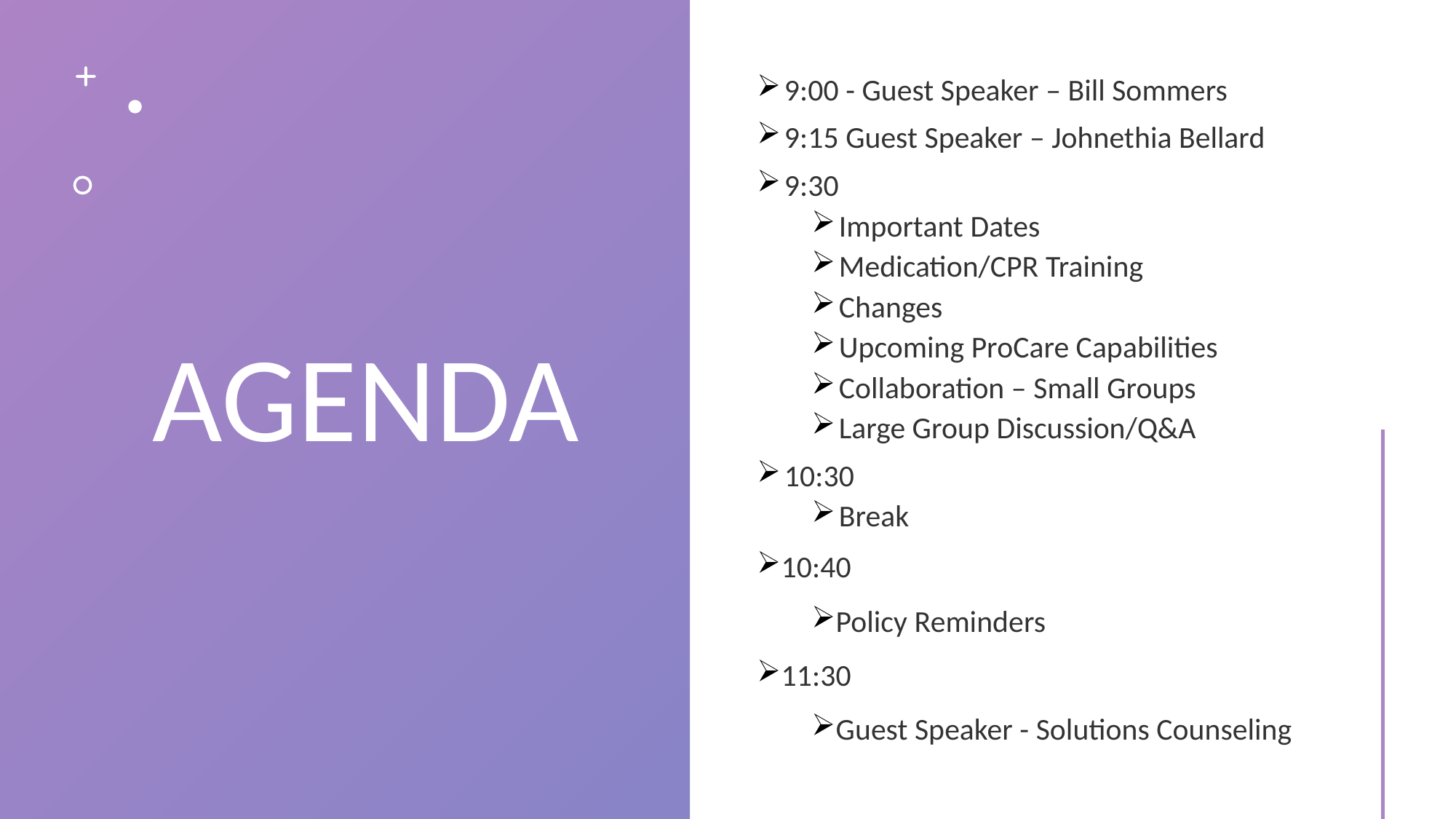

# AGENDA
9:00 - Guest Speaker – Bill Sommers
9:15 Guest Speaker – Johnethia Bellard
9:30
Important Dates
Medication/CPR Training
Changes
Upcoming ProCare Capabilities
Collaboration – Small Groups
Large Group Discussion/Q&A
10:30
Break
10:40
Policy Reminders
11:30
Guest Speaker - Solutions Counseling